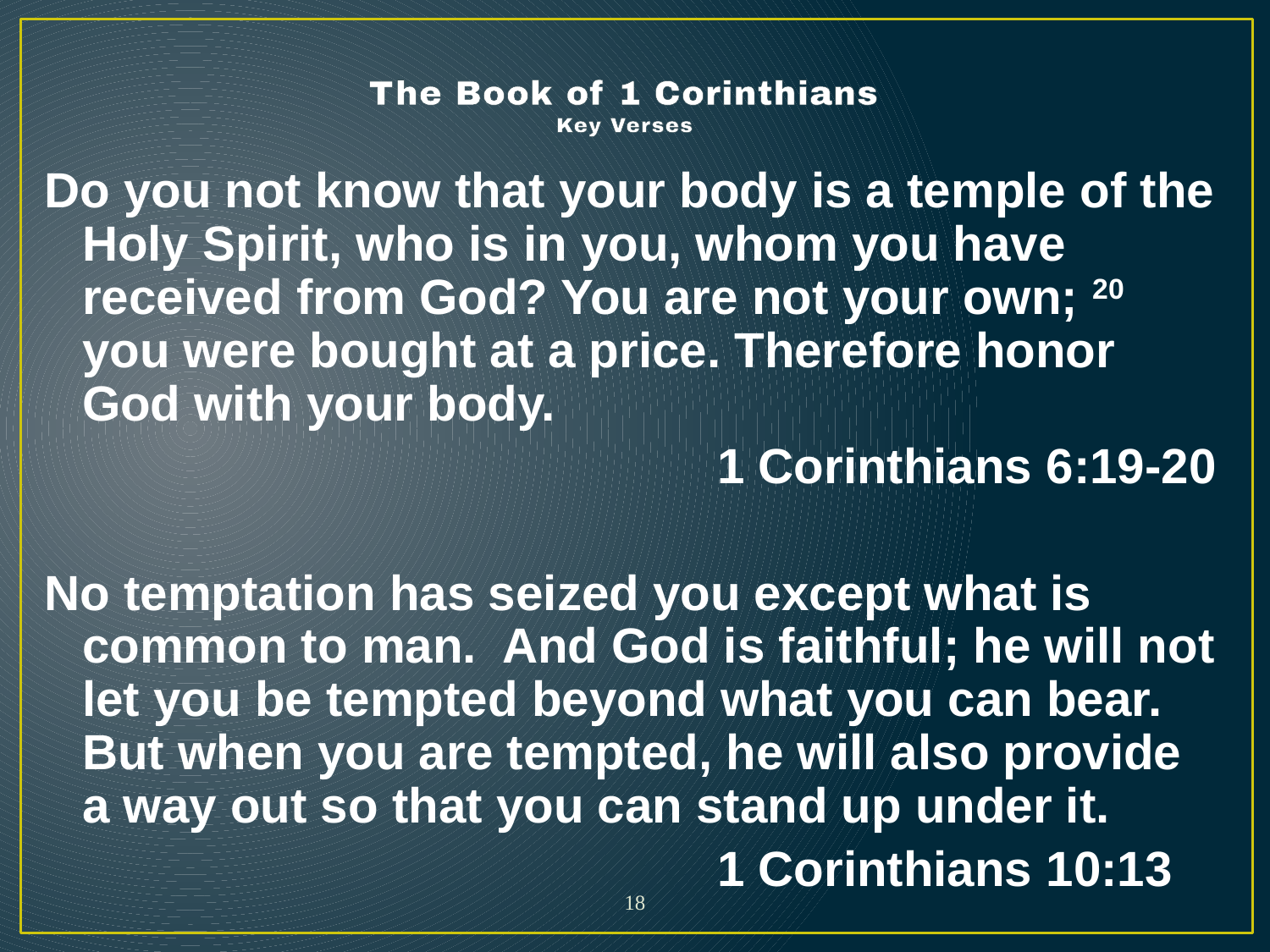

# The Book of 1 Corinthians Key Verses
Do you not know that your body is a temple of the Holy Spirit, who is in you, whom you have received from God? You are not your own; 20 you were bought at a price. Therefore honor God with your body.
						1 Corinthians 6:19-20

No temptation has seized you except what is common to man.  And God is faithful; he will not let you be tempted beyond what you can bear.  But when you are tempted, he will also provide a way out so that you can stand up under it.
						1 Corinthians 10:13
18